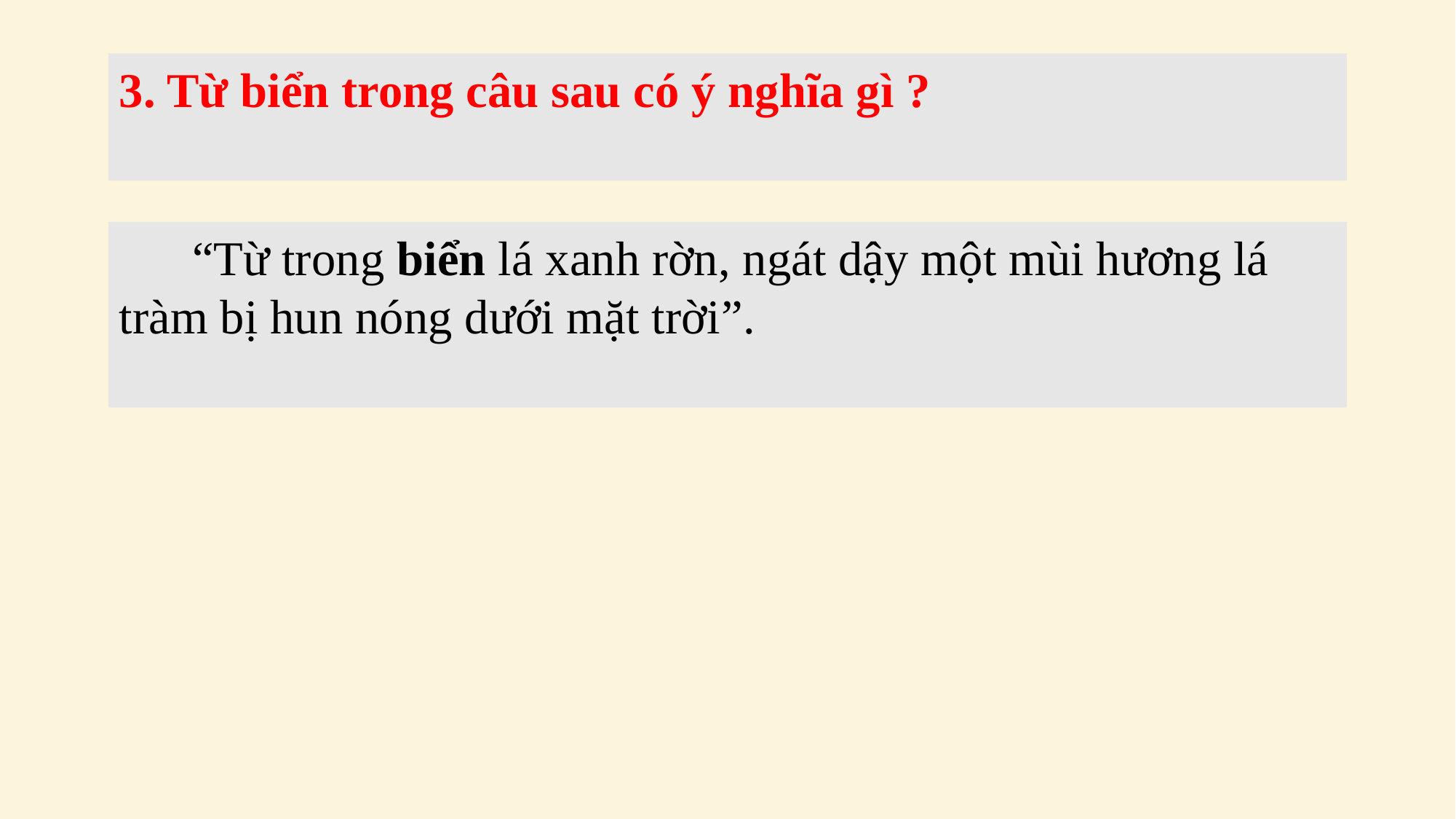

3. Từ biển trong câu sau có ý nghĩa gì ?

      “Từ trong biển lá xanh rờn, ngát dậy một mùi hương lá tràm bị hun nóng dưới mặt trời”.